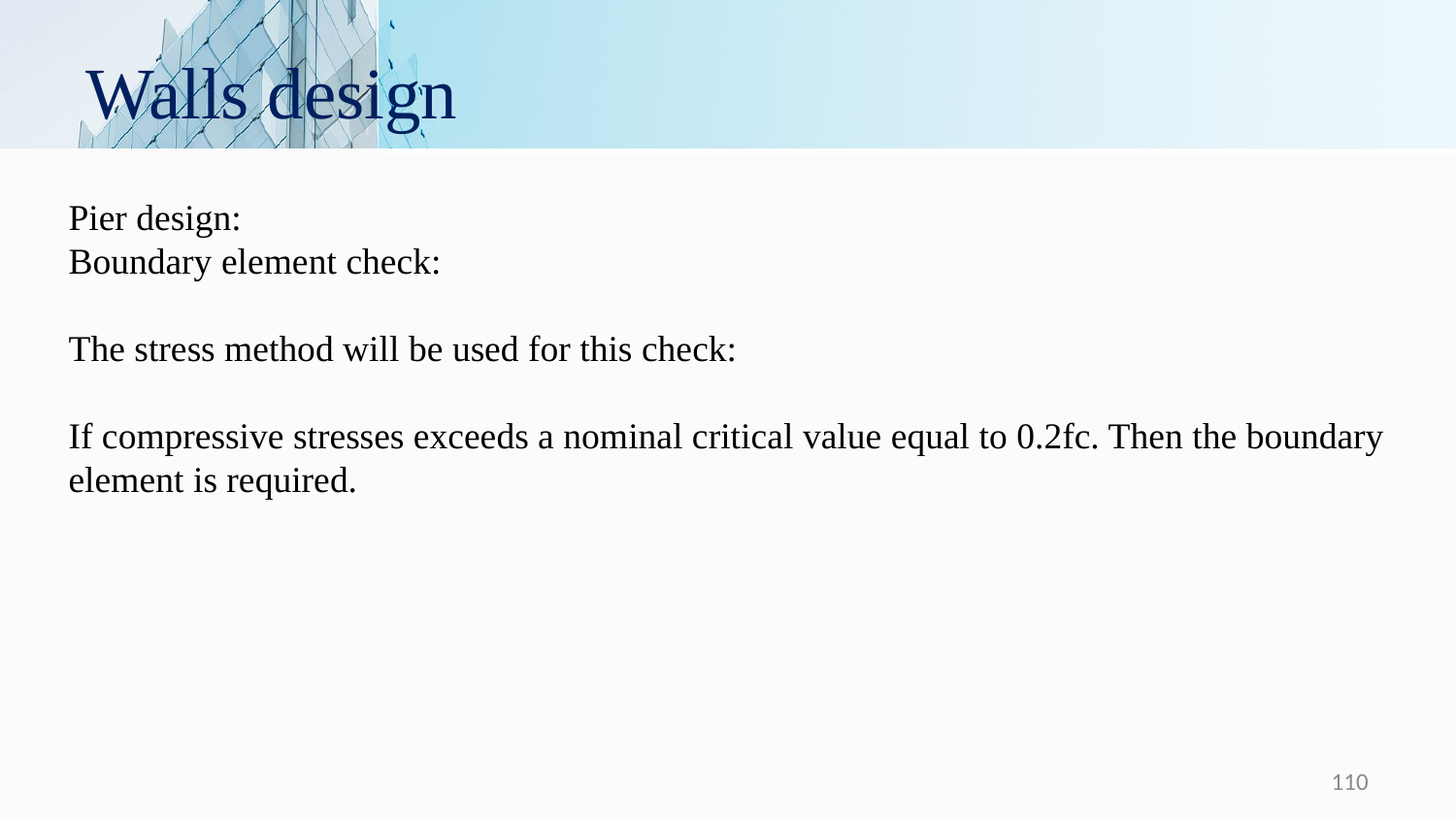

# Walls design

Pier design:
Boundary element check:

The stress method will be used for this check:

If compressive stresses exceeds a nominal critical value equal to 0.2fc. Then the boundary element is required.

110